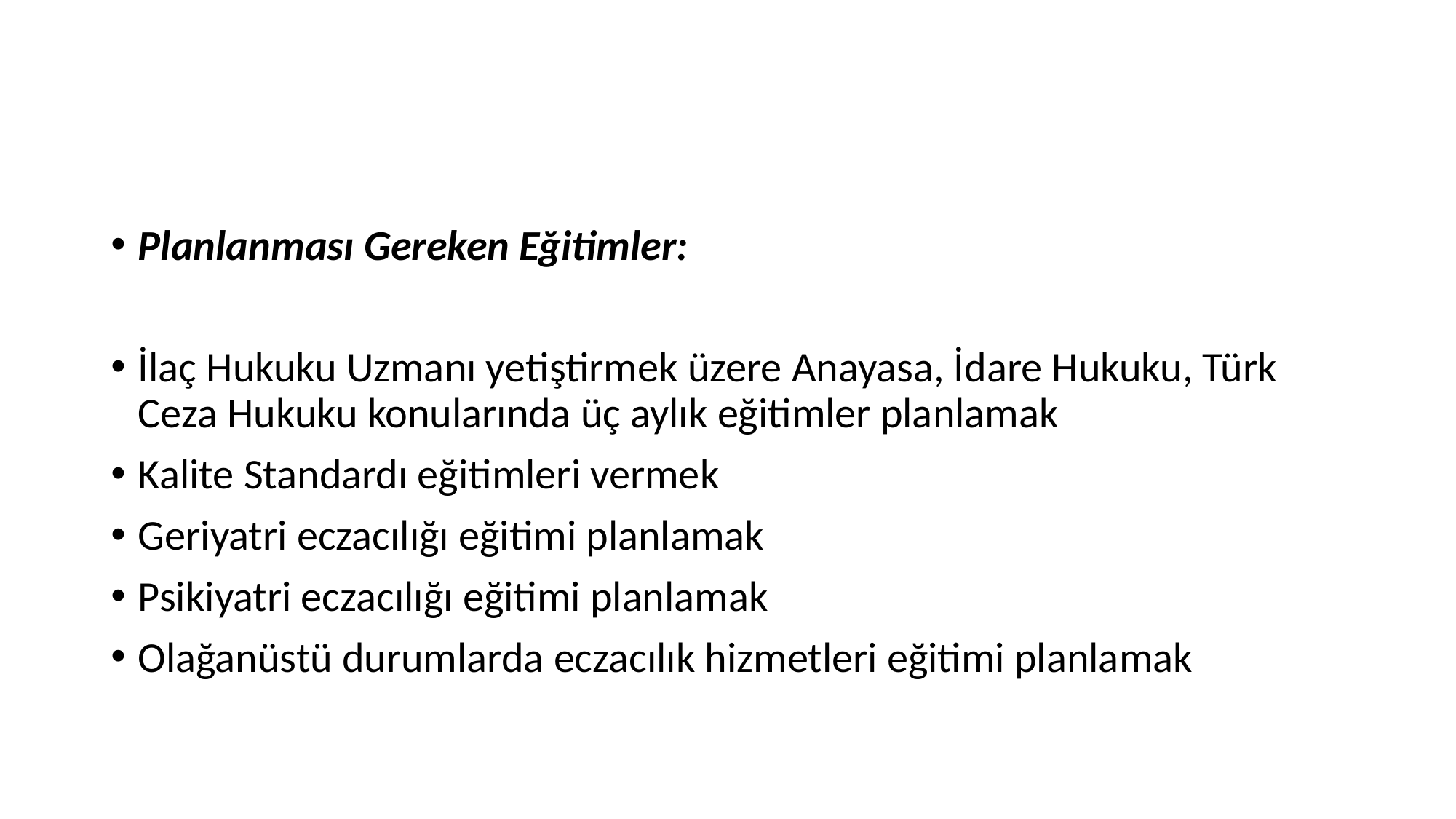

Planlanması Gereken Eğitimler:

İlaç Hukuku Uzmanı yetiştirmek üzere Anayasa, İdare Hukuku, Türk Ceza Hukuku konularında üç aylık eğitimler planlamak
Kalite Standardı eğitimleri vermek
Geriyatri eczacılığı eğitimi planlamak
Psikiyatri eczacılığı eğitimi planlamak
Olağanüstü durumlarda eczacılık hizmetleri eğitimi planlamak